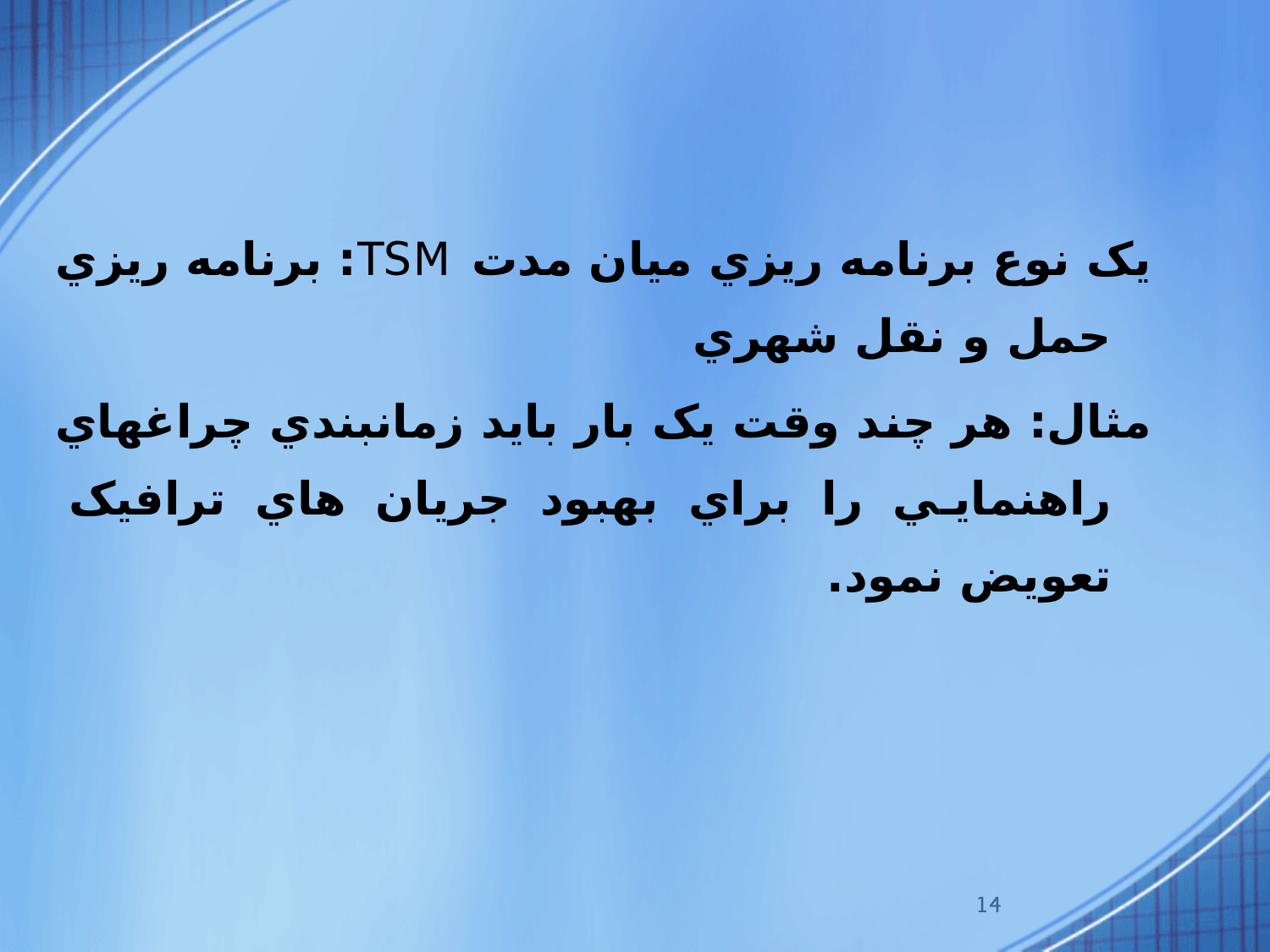

#
يک نوع برنامه ريزي ميان مدت TSM: برنامه ريزي حمل و نقل شهري
مثال: هر چند وقت يک بار بايد زمانبندي چراغهاي راهنمايي را براي بهبود جريان هاي ترافيک تعويض نمود.

14